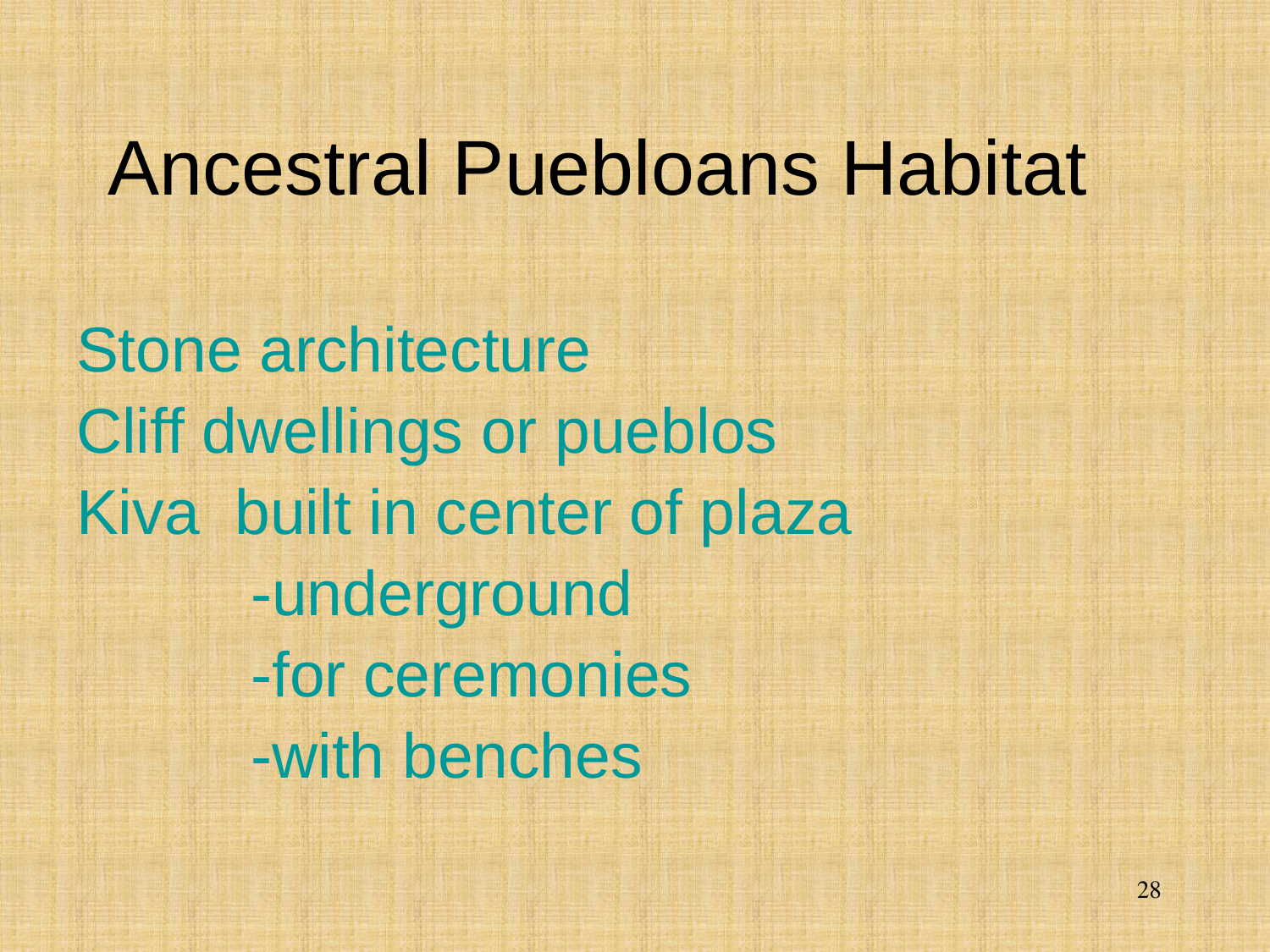

# Ancestral Puebloans Habitat

Stone architecture
Cliff dwellings or pueblos
Kiva  built in center of plaza
		-underground
		-for ceremonies
		-with benches
28